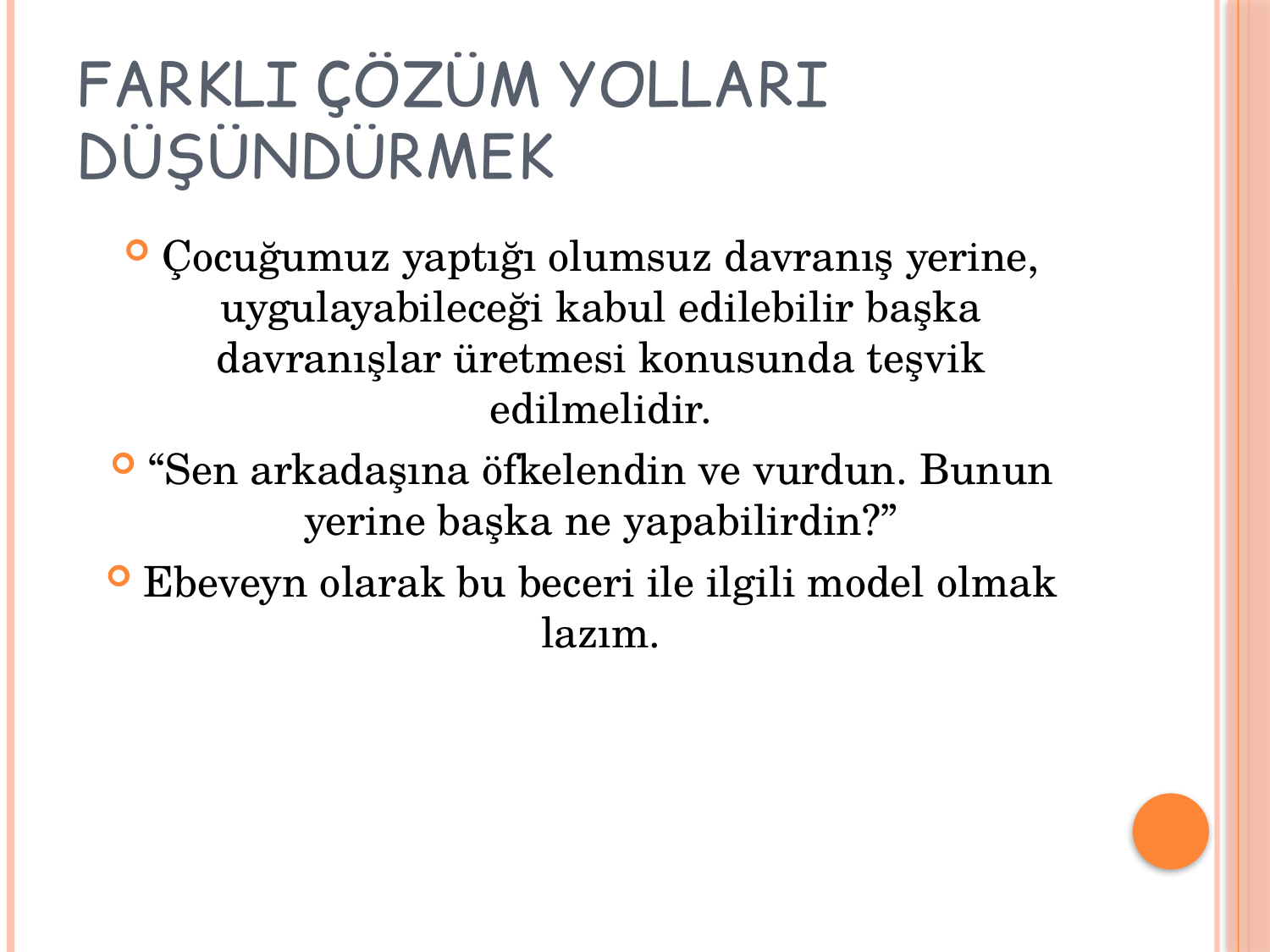

# FARKLI ÇÖZÜM YOLLARI DÜŞÜNDÜRMEK
Çocuğumuz yaptığı olumsuz davranış yerine, uygulayabileceği kabul edilebilir başka davranışlar üretmesi konusunda teşvik edilmelidir.
“Sen arkadaşına öfkelendin ve vurdun. Bunun yerine başka ne yapabilirdin?”
Ebeveyn olarak bu beceri ile ilgili model olmak lazım.